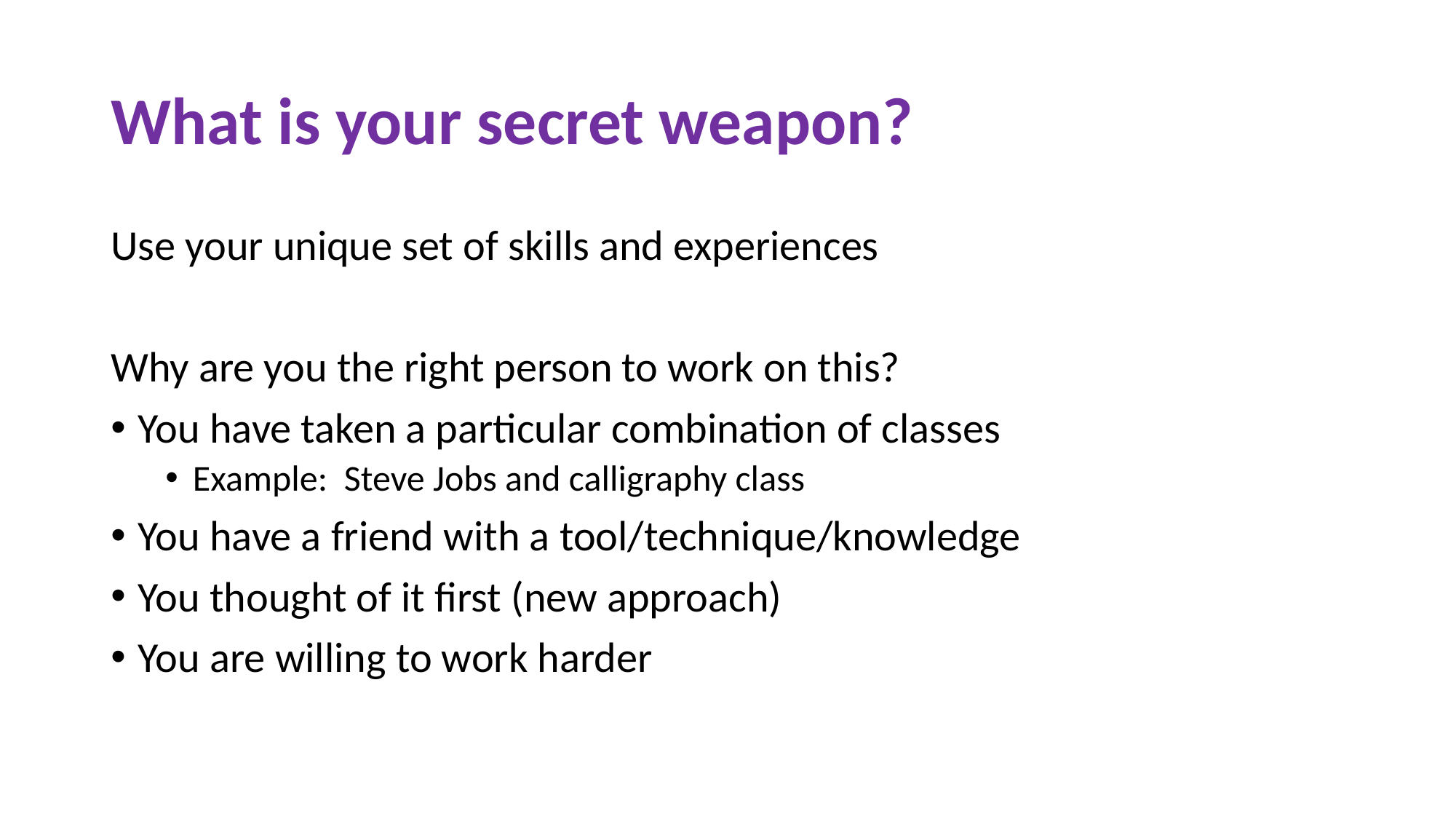

# What is your secret weapon?
Use your unique set of skills and experiences

Why are you the right person to work on this?
You have taken a particular combination of classes
Example:  Steve Jobs and calligraphy class
You have a friend with a tool/technique/knowledge
You thought of it first (new approach)
You are willing to work harder